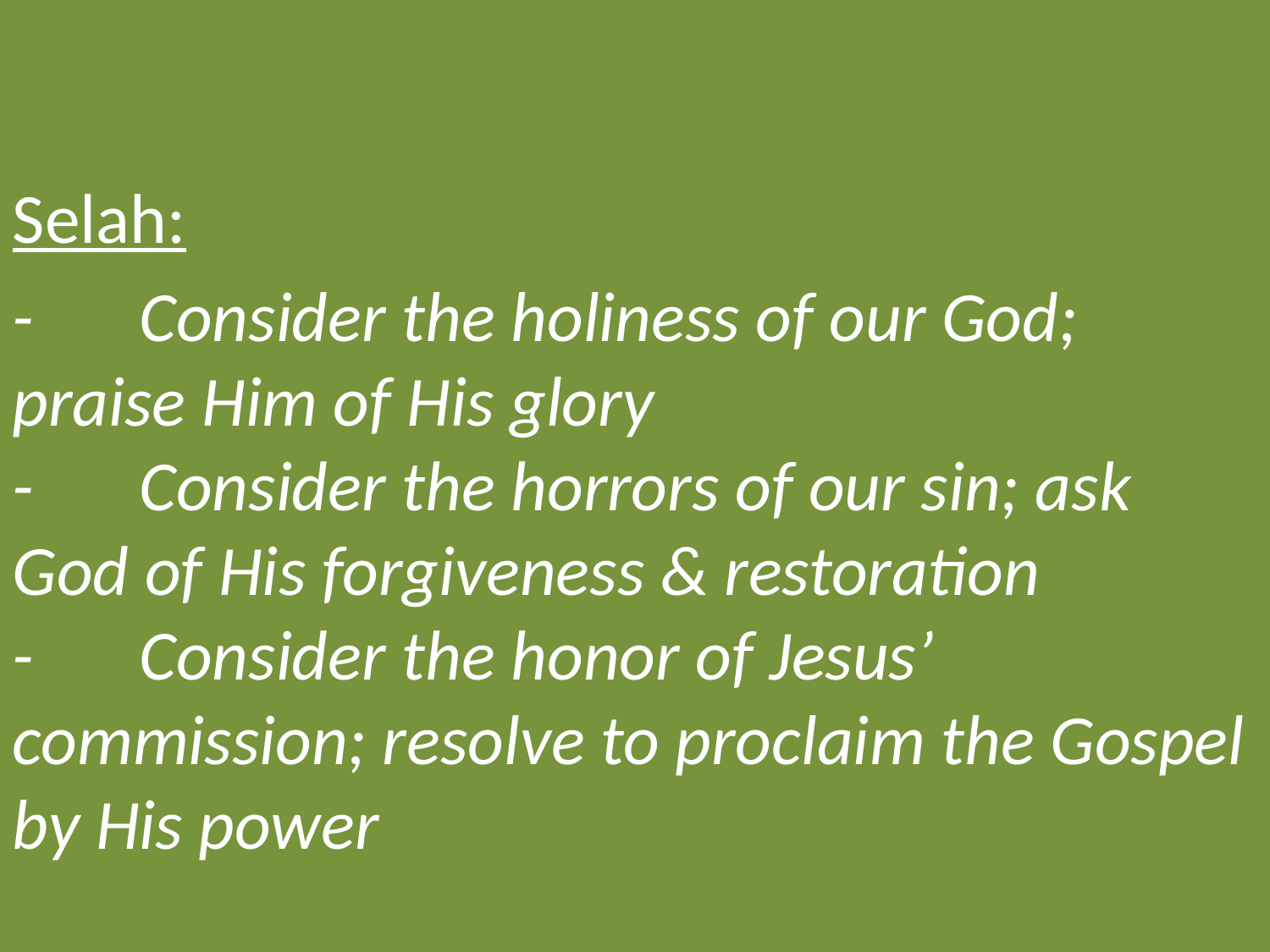

Selah:
-	Consider the holiness of our God; praise Him of His glory
-	Consider the horrors of our sin; ask God of His forgiveness & restoration
-	Consider the honor of Jesus’ commission; resolve to proclaim the Gospel by His power